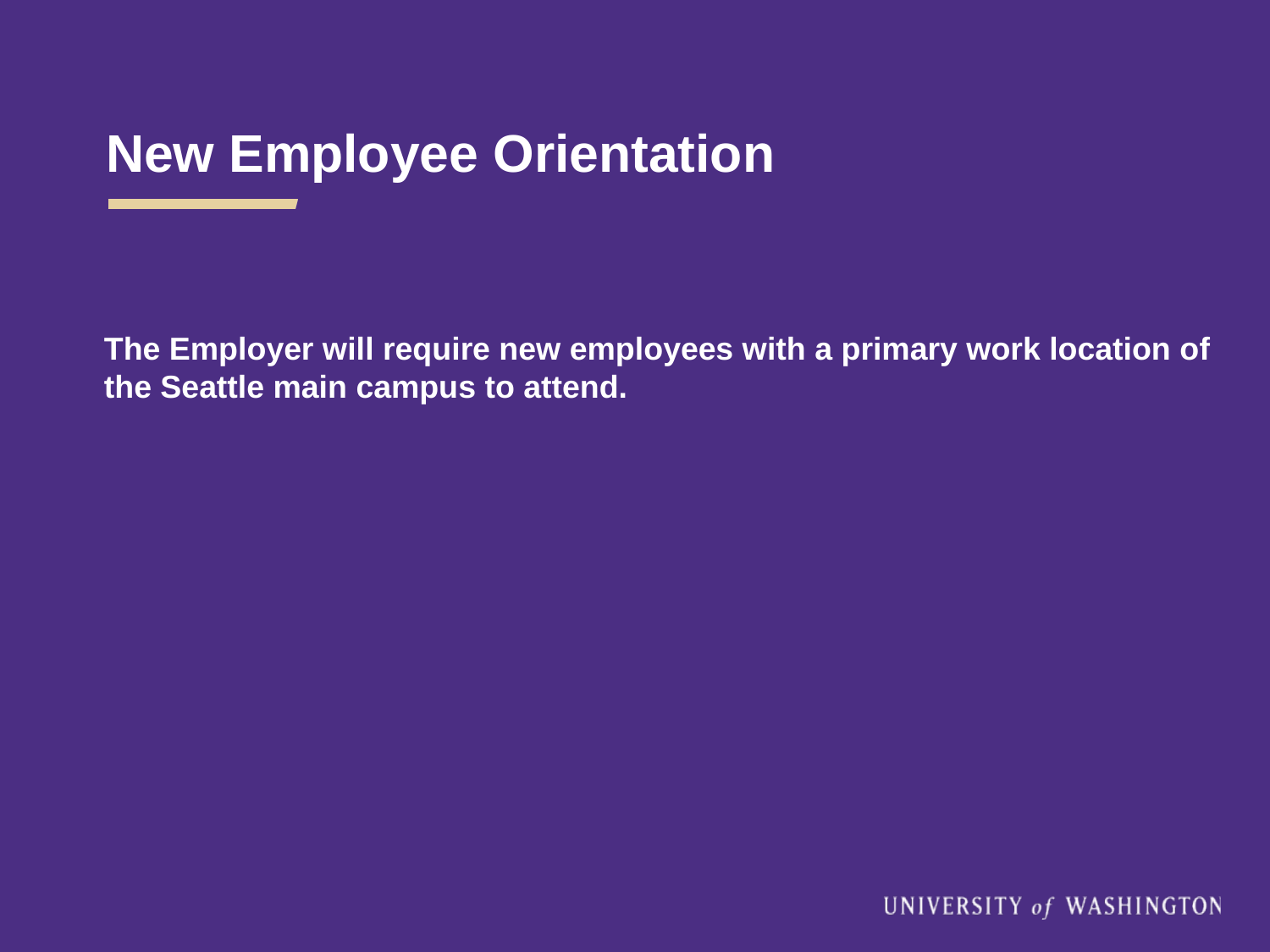

# New Employee Orientation
The Employer will require new employees with a primary work location of the Seattle main campus to attend.